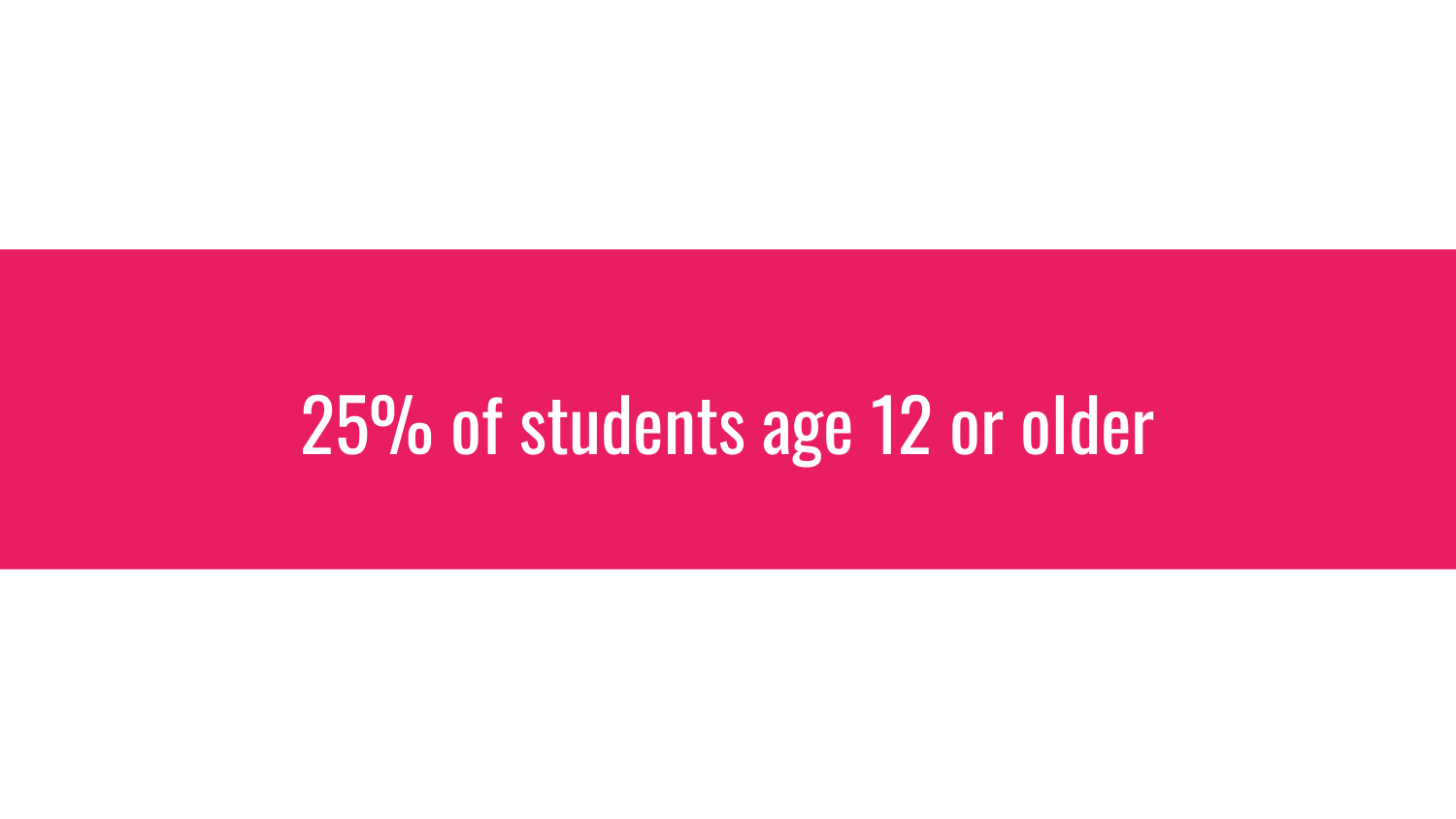

# 25% of students age 12 or older